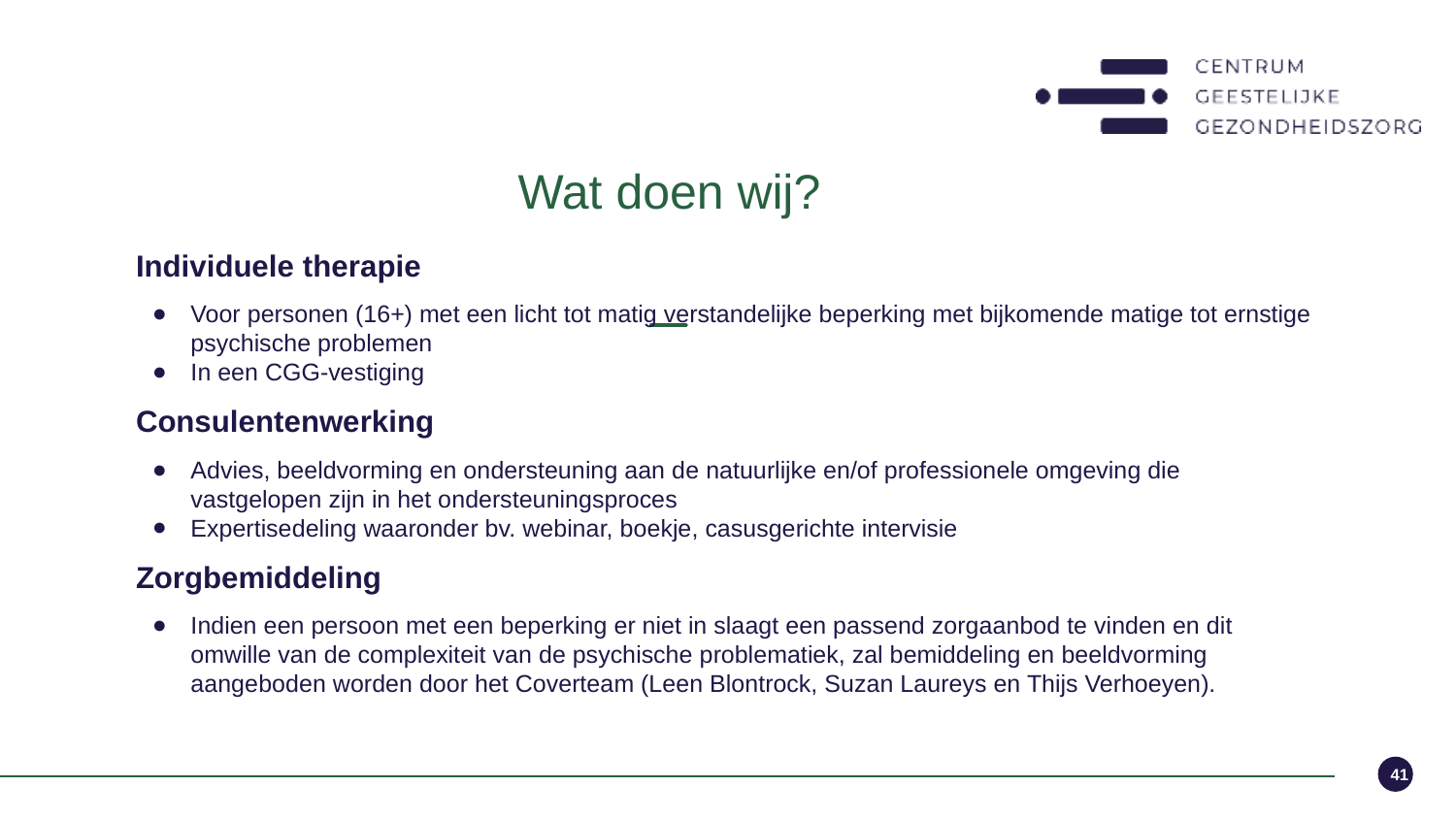

Wat doen wij?
Individuele therapie
Voor personen (16+) met een licht tot matig verstandelijke beperking met bijkomende matige tot ernstige psychische problemen
In een CGG-vestiging
Consulentenwerking
Advies, beeldvorming en ondersteuning aan de natuurlijke en/of professionele omgeving die vastgelopen zijn in het ondersteuningsproces
Expertisedeling waaronder bv. webinar, boekje, casusgerichte intervisie
Zorgbemiddeling
Indien een persoon met een beperking er niet in slaagt een passend zorgaanbod te vinden en dit omwille van de complexiteit van de psychische problematiek, zal bemiddeling en beeldvorming aangeboden worden door het Coverteam (Leen Blontrock, Suzan Laureys en Thijs Verhoeyen).